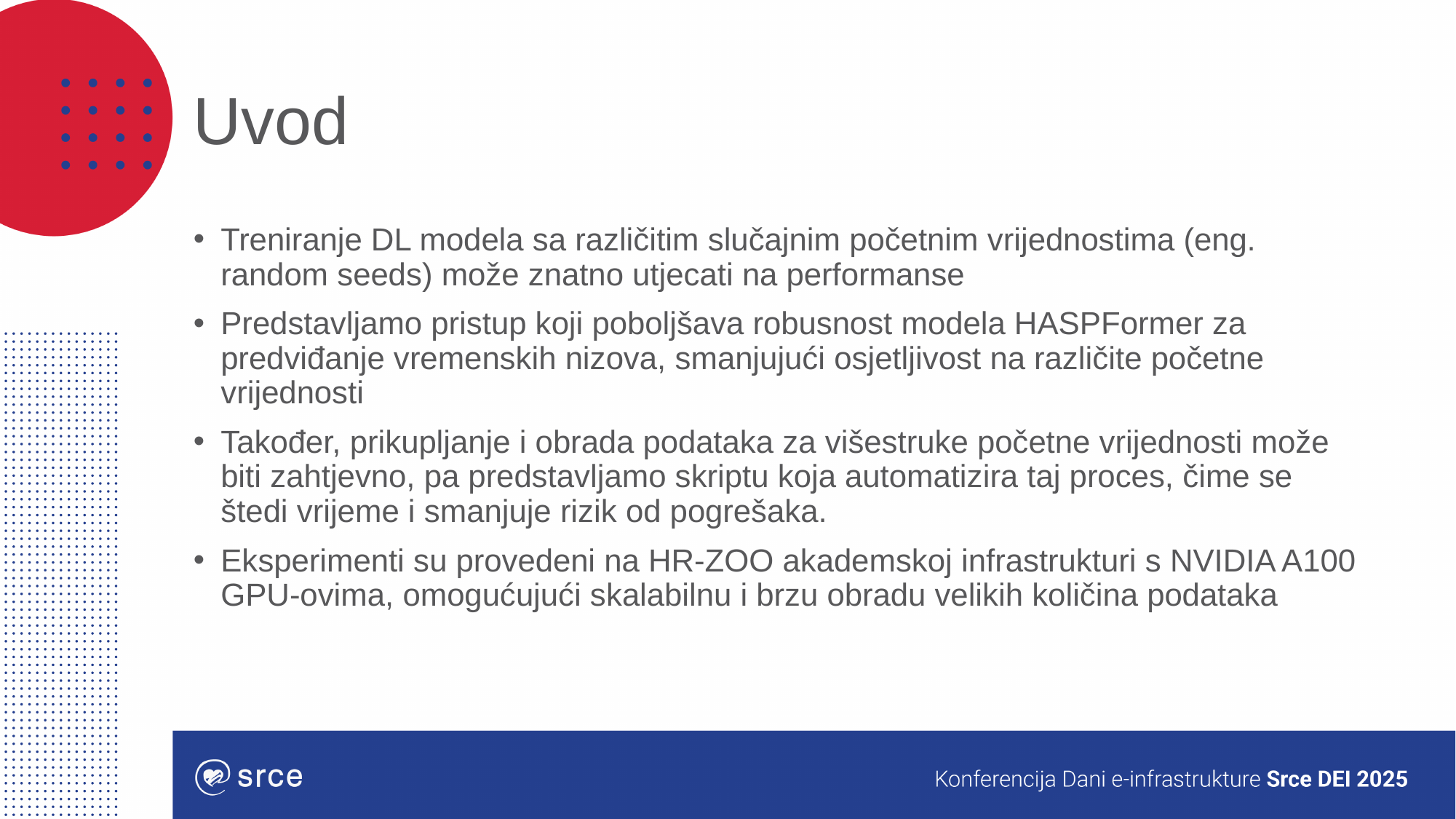

# Uvod
Treniranje DL modela sa različitim slučajnim početnim vrijednostima (eng. random seeds) može znatno utjecati na performanse
Predstavljamo pristup koji poboljšava robusnost modela HASPFormer za predviđanje vremenskih nizova, smanjujući osjetljivost na različite početne vrijednosti
Također, prikupljanje i obrada podataka za višestruke početne vrijednosti može biti zahtjevno, pa predstavljamo skriptu koja automatizira taj proces, čime se štedi vrijeme i smanjuje rizik od pogrešaka.
Eksperimenti su provedeni na HR-ZOO akademskoj infrastrukturi s NVIDIA A100 GPU-ovima, omogućujući skalabilnu i brzu obradu velikih količina podataka